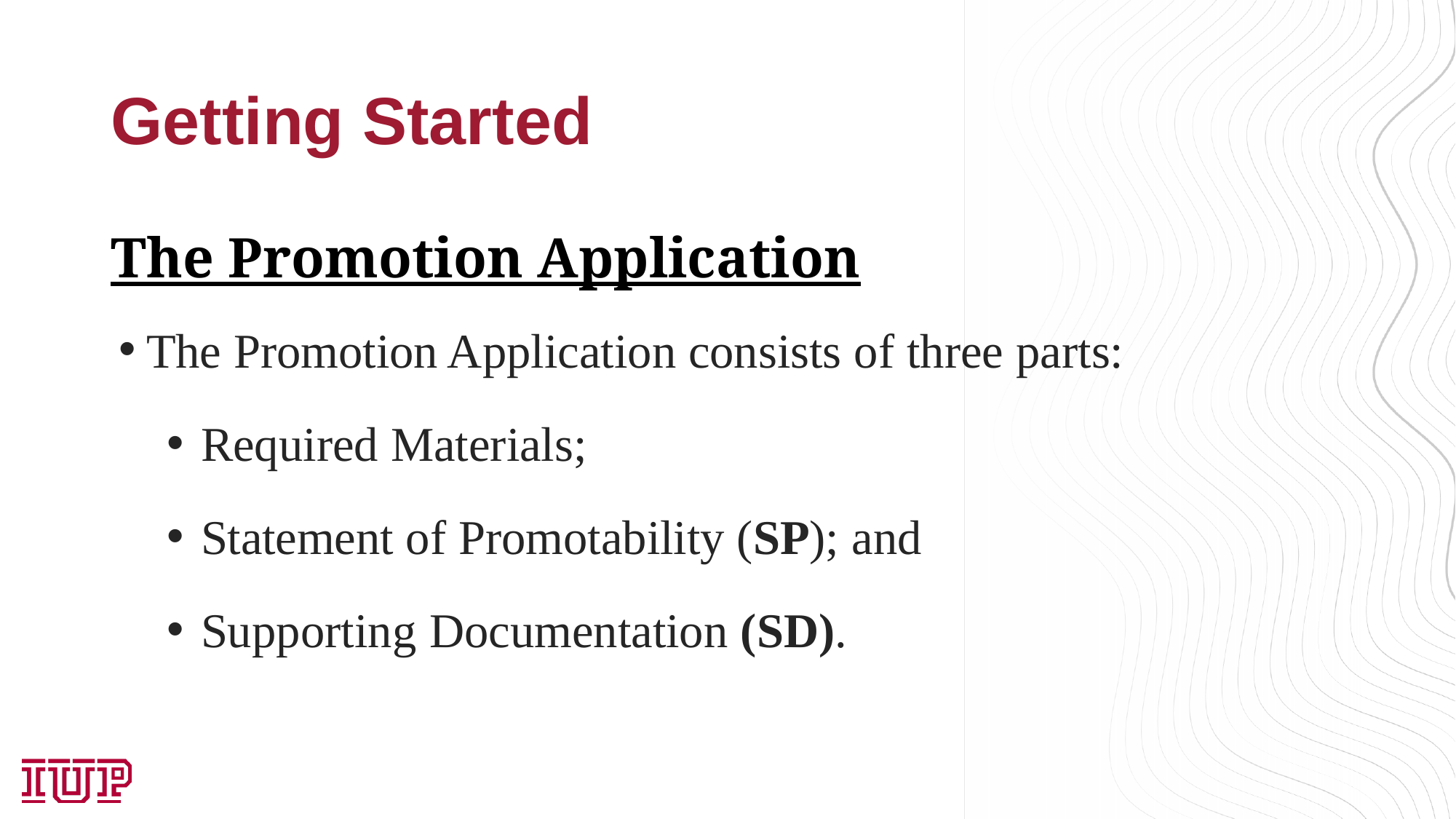

# Getting Started
The Promotion Application
The Promotion Application consists of three parts:
Required Materials;
Statement of Promotability (SP); and
Supporting Documentation (SD).